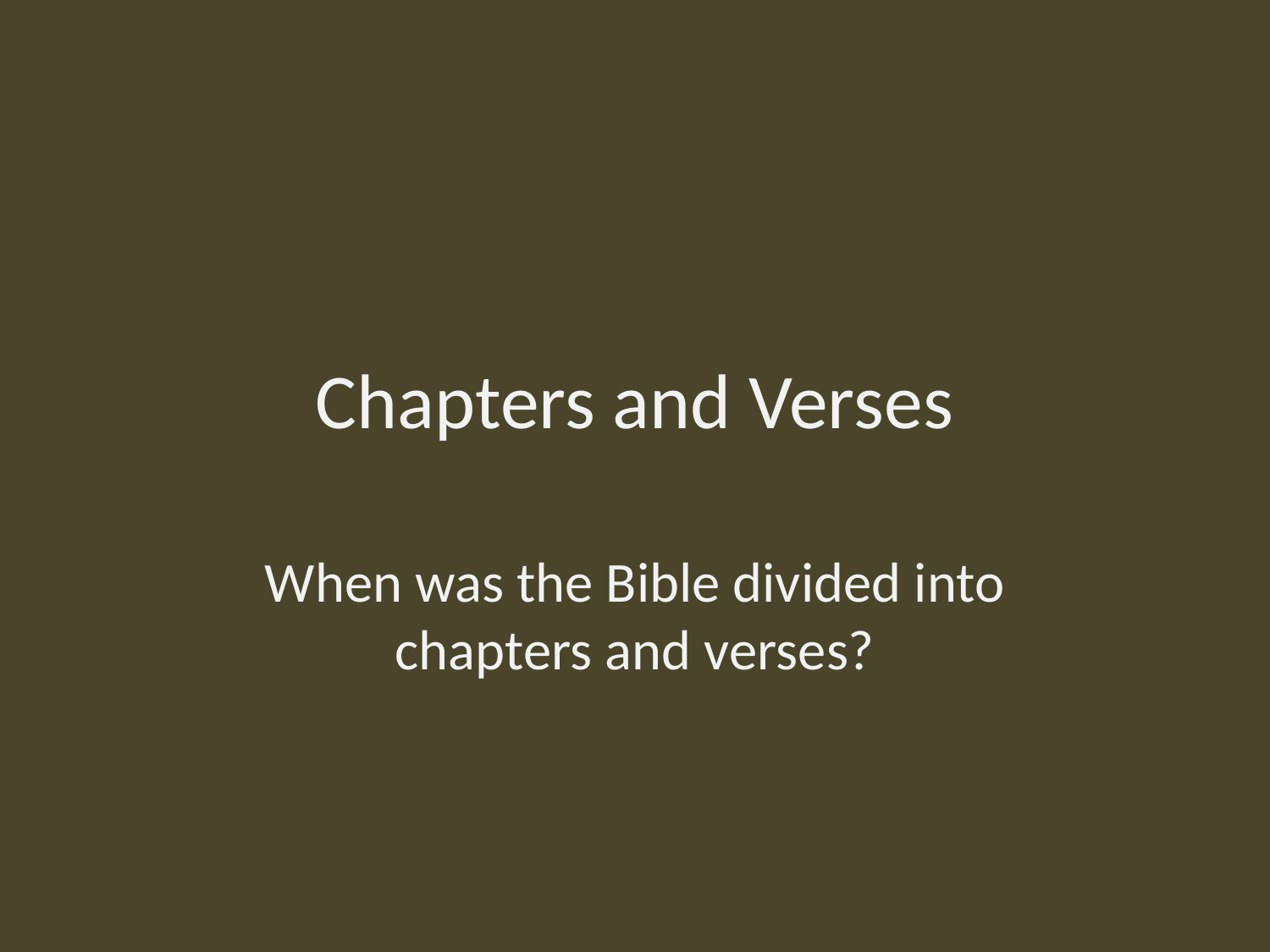

# Chapters and Verses
When was the Bible divided into chapters and verses?